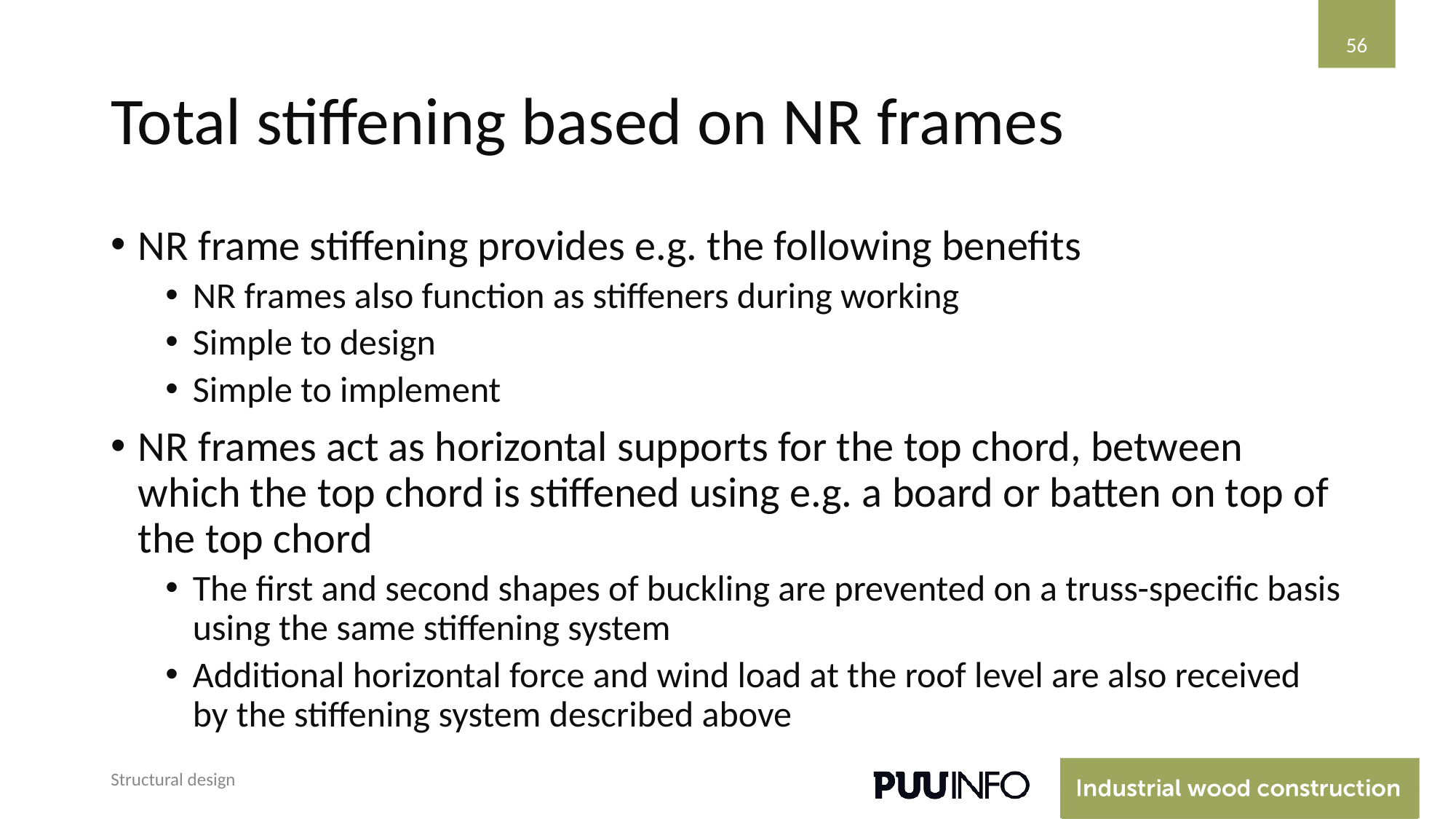

56
# Total stiffening based on NR frames
NR frame stiffening provides e.g. the following benefits
NR frames also function as stiffeners during working
Simple to design
Simple to implement
NR frames act as horizontal supports for the top chord, between which the top chord is stiffened using e.g. a board or batten on top of the top chord
The first and second shapes of buckling are prevented on a truss-specific basis using the same stiffening system
Additional horizontal force and wind load at the roof level are also received by the stiffening system described above

Structural design